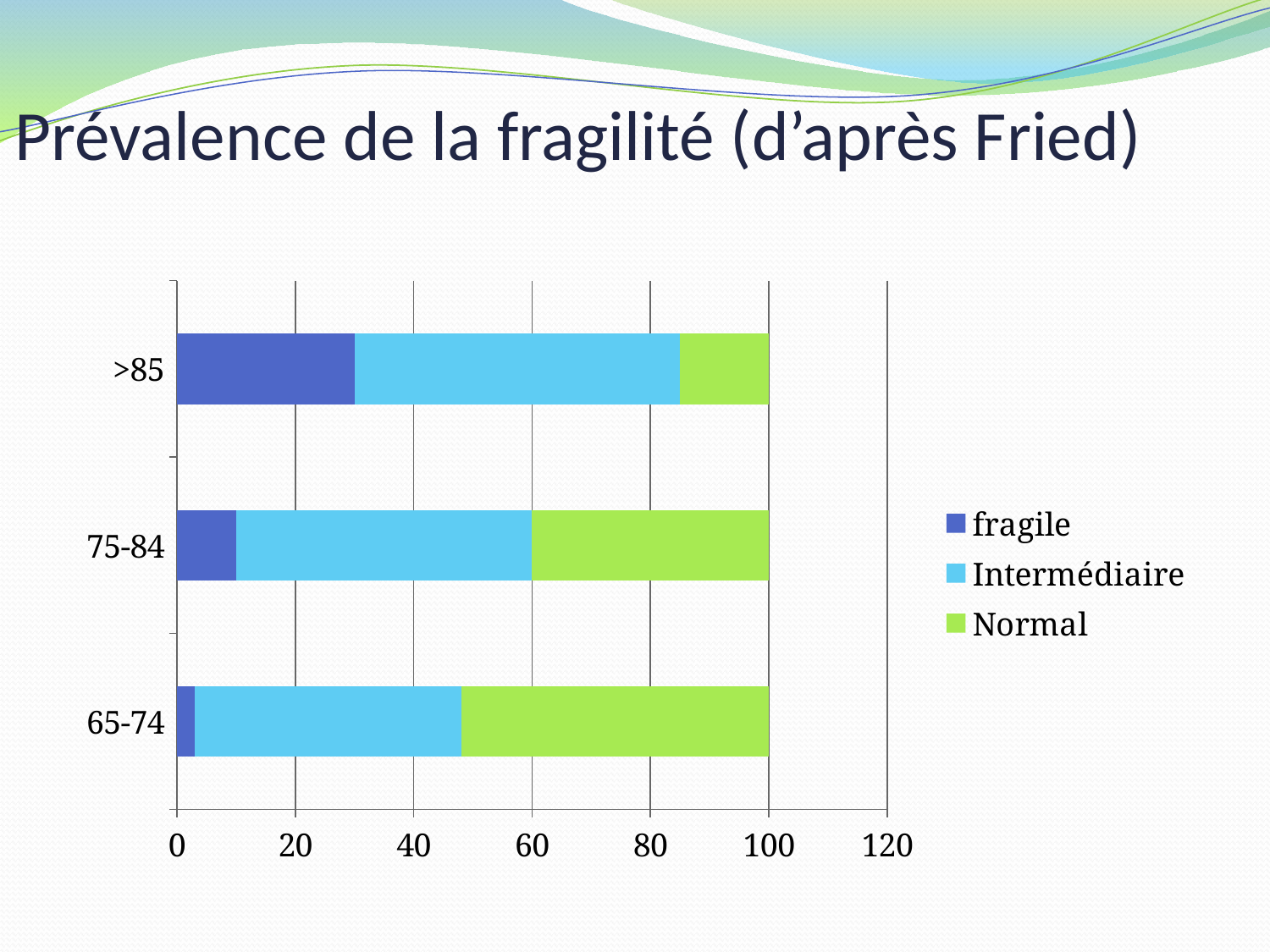

# Prévalence de la fragilité (d’après Fried)

### Chart

| Category | fragile | Intermédiaire | Normal |
|---|---|---|---|
| 65-74 | 3.0 | 45.0 | 52.0 |
| 75-84 | 10.0 | 50.0 | 40.0 |
| >85 | 30.0 | 55.0 | 15.0 |